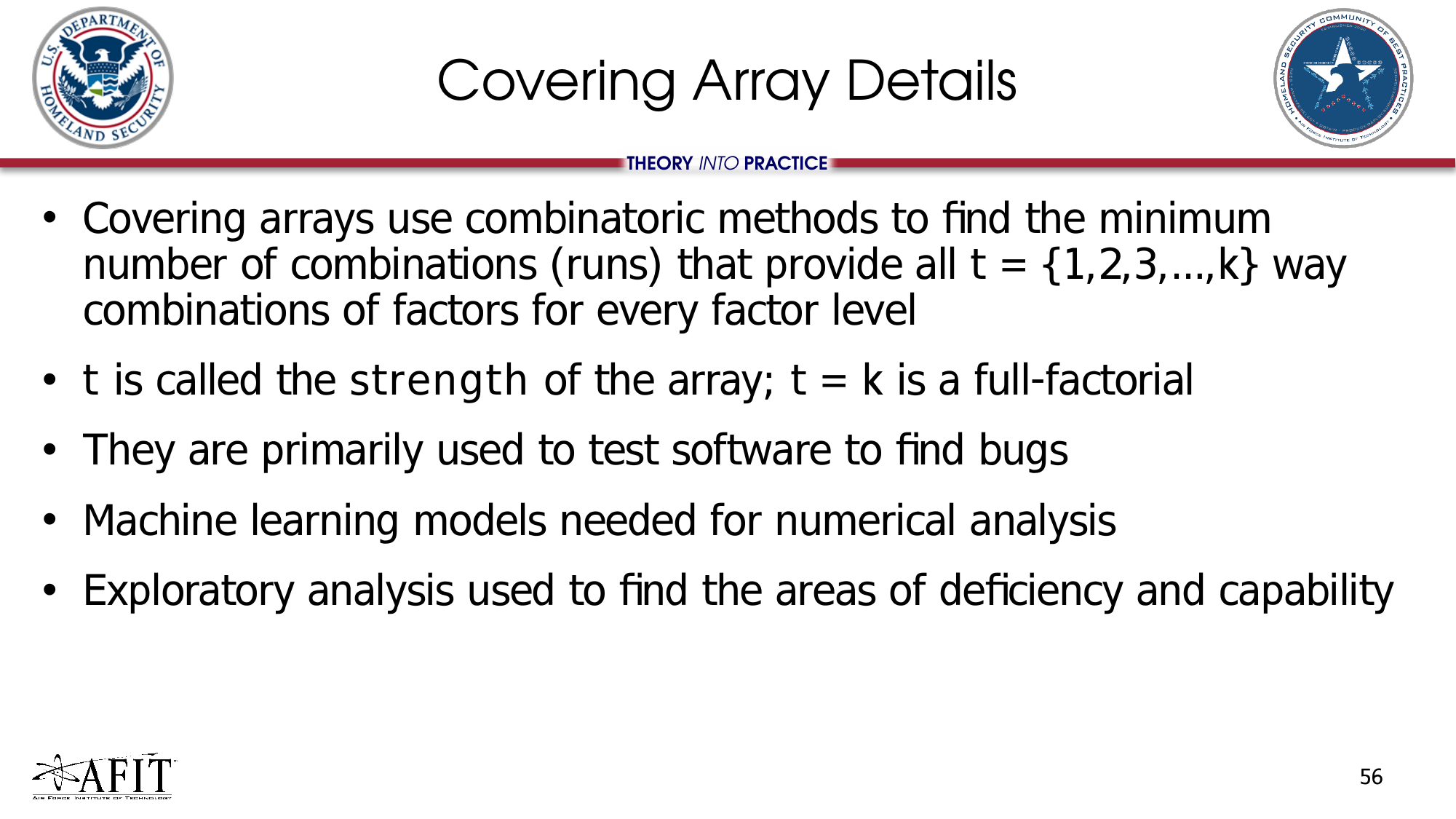

# Covering Array Details
Covering arrays use combinatoric methods to find the minimum number of combinations (runs) that provide all t = {1,2,3,…,k} way combinations of factors for every factor level
t is called the strength of the array; t = k is a full-factorial
They are primarily used to test software to find bugs
Machine learning models needed for numerical analysis
Exploratory analysis used to find the areas of deficiency and capability

56